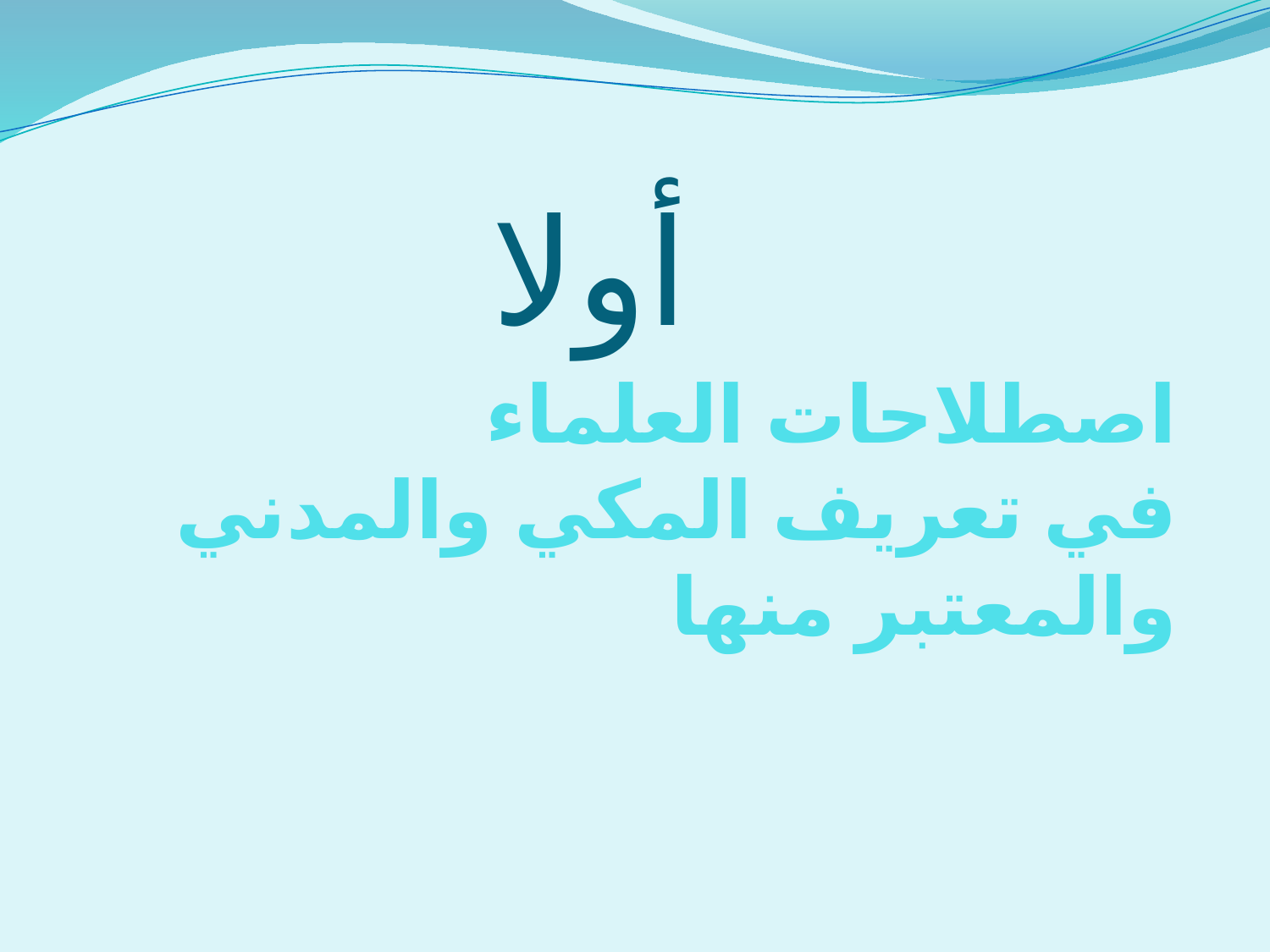

أولا
# اصطلاحات العلماء في تعريف المكي والمدني والمعتبر منها